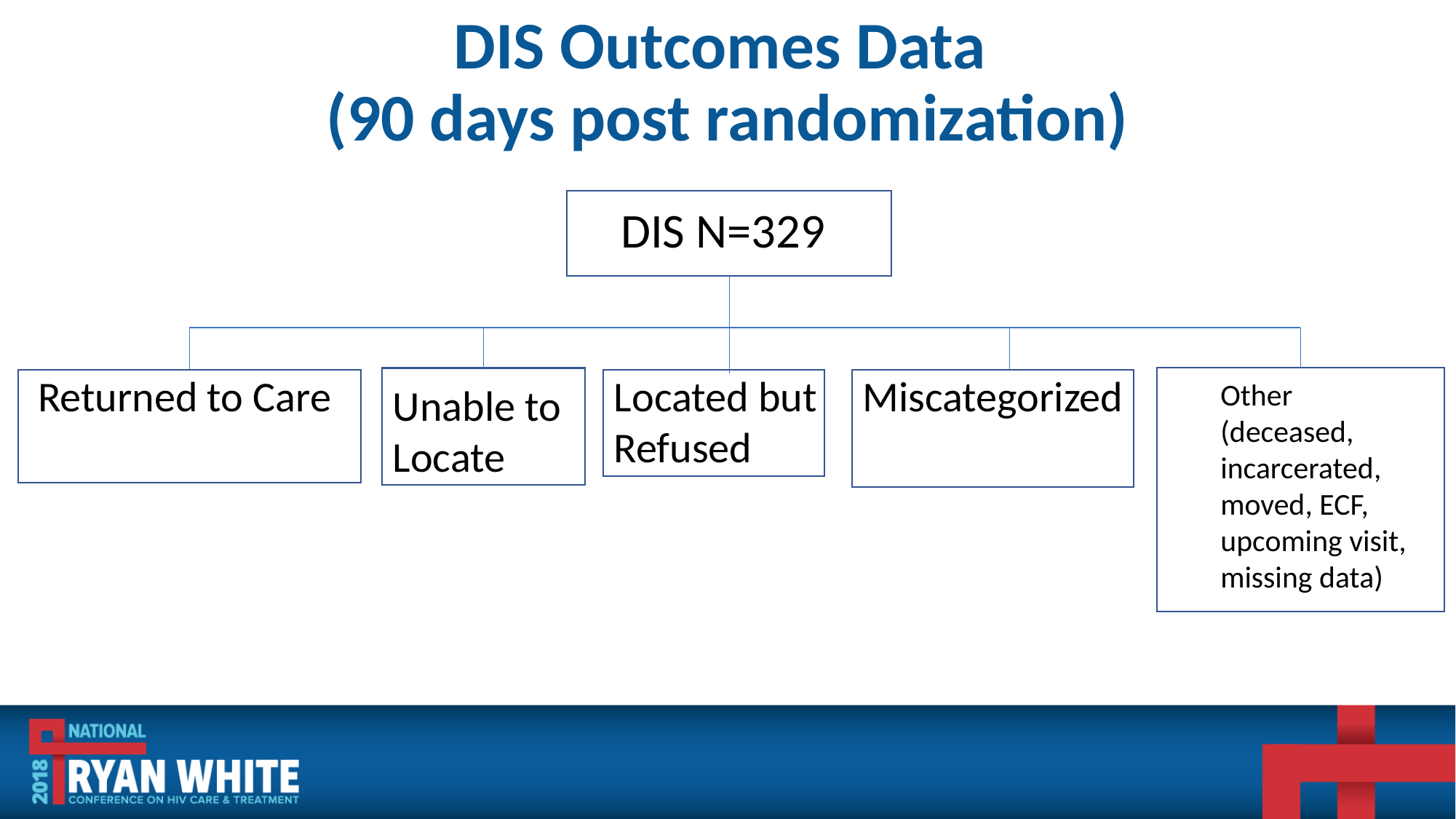

# DIS Outcomes Data (90 days post randomization)

DIS N=329
Returned to Care
Located but Refused
Miscategorized

Other (deceased, incarcerated, moved, ECF, upcoming visit, missing data)
Unable to Locate